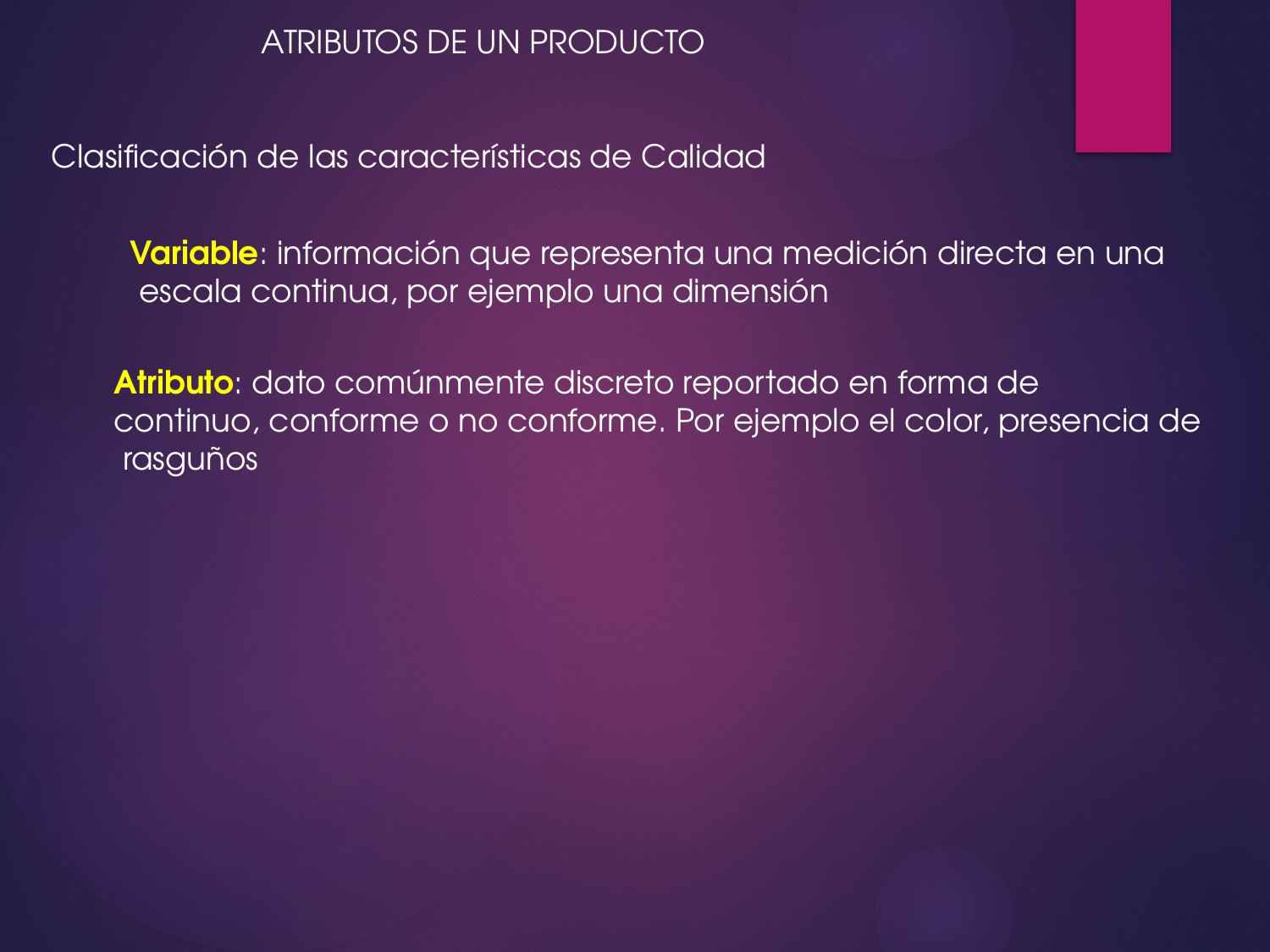

ATRIBUTOS DE UN PRODUCTO
Clasificación de las características de Calidad
Variable: información que representa una medición directa en una
 escala continua, por ejemplo una dimensión
Atributo: dato comúnmente discreto reportado en forma de
continuo, conforme o no conforme. Por ejemplo el color, presencia de
 rasguños